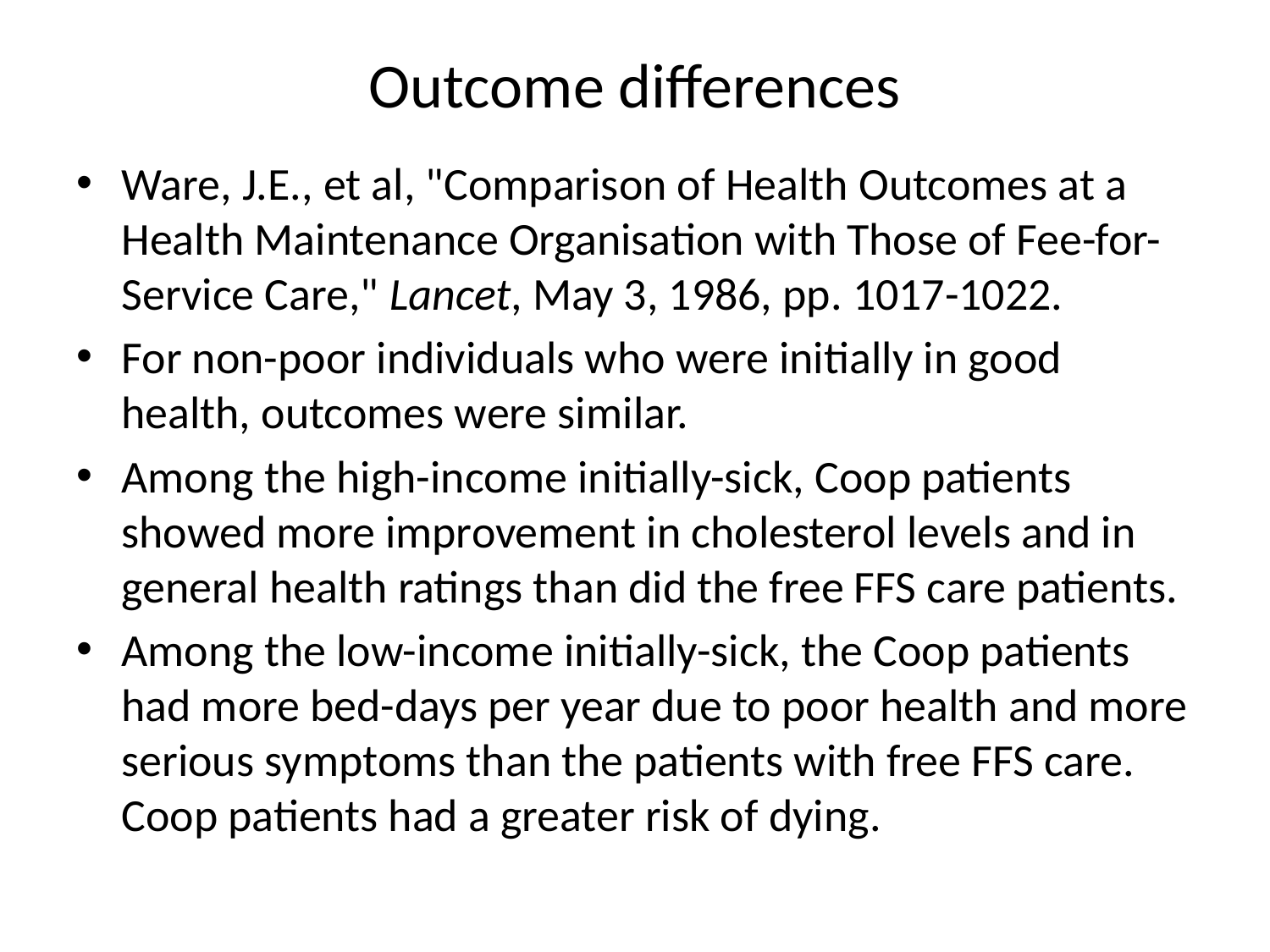

# Outcome differences
Ware, J.E., et al, "Comparison of Health Outcomes at a Health Maintenance Organisation with Those of Fee-for-Service Care," Lancet, May 3, 1986, pp. 1017-1022.
For non-poor individuals who were initially in good health, outcomes were similar.
Among the high-income initially-sick, Coop patients showed more improvement in cholesterol levels and in general health ratings than did the free FFS care patients.
Among the low-income initially-sick, the Coop patients had more bed-days per year due to poor health and more serious symptoms than the patients with free FFS care.  Coop patients had a greater risk of dying.